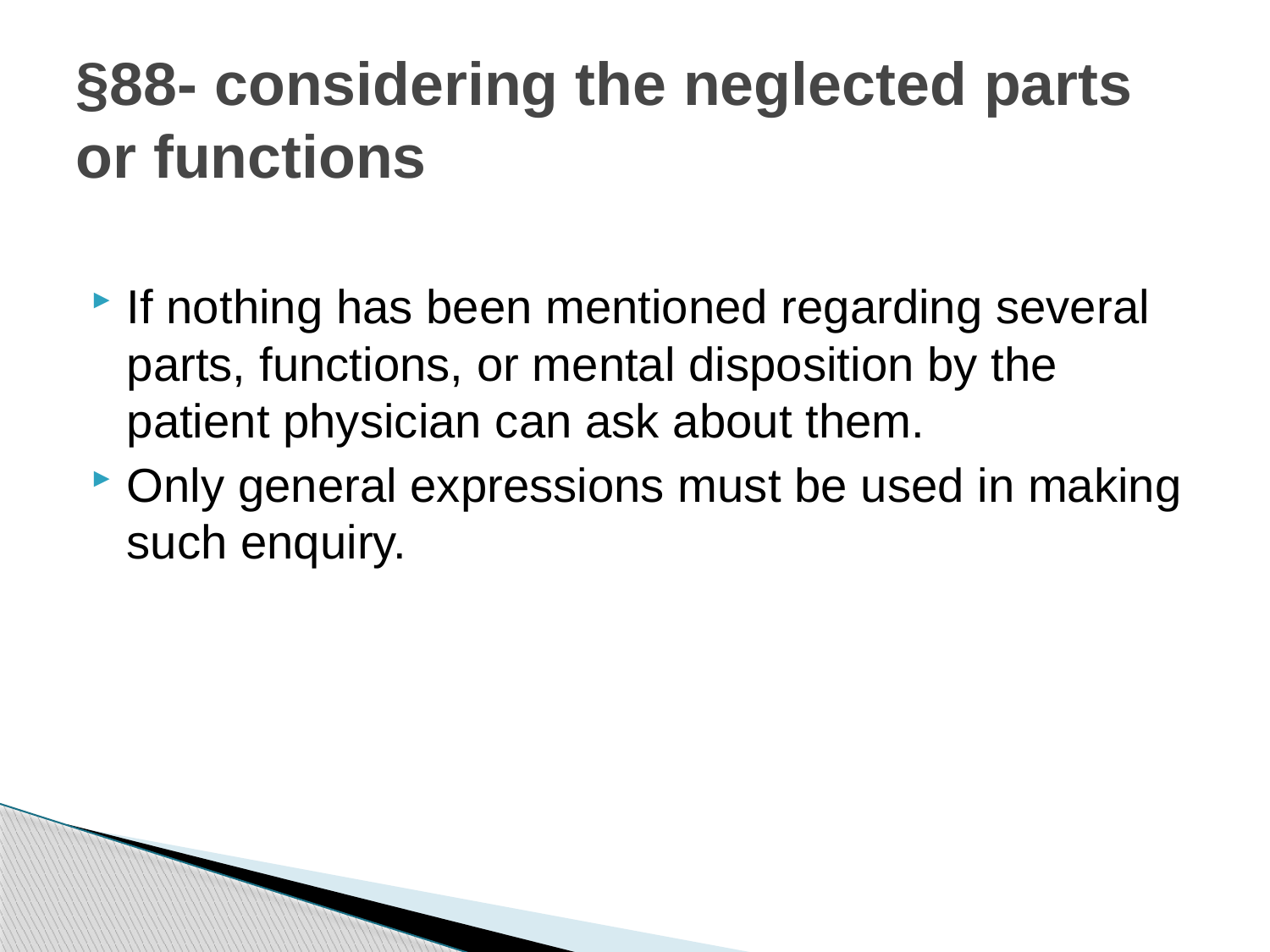

# §88- considering the neglected parts or functions

If nothing has been mentioned regarding several parts, functions, or mental disposition by the patient physician can ask about them.
Only general expressions must be used in making such enquiry.